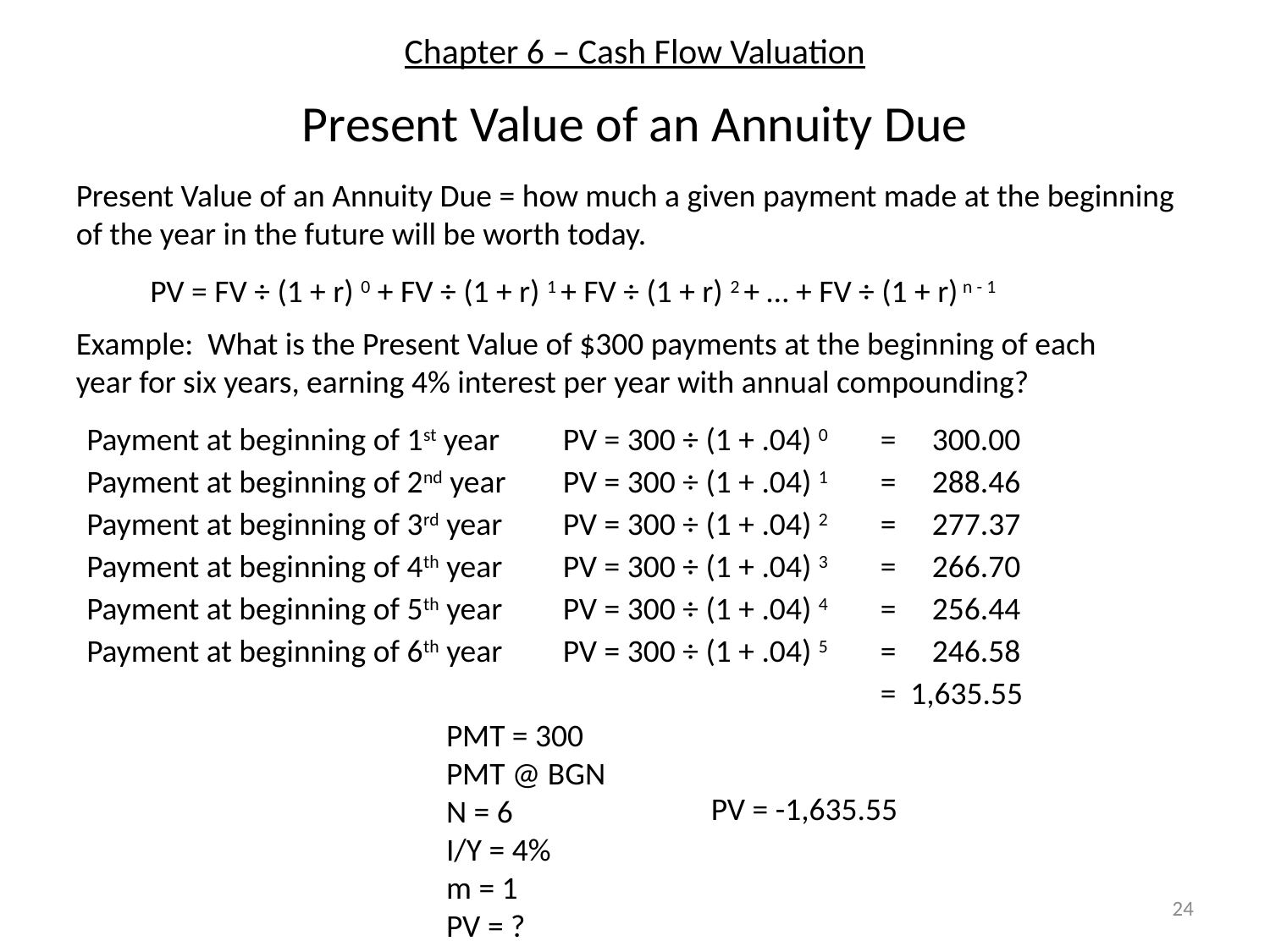

# Chapter 6 – Cash Flow Valuation
Present Value of an Annuity Due

Present Value of an Annuity Due = how much a given payment made at the beginning of the year in the future will be worth today.
PV = FV ÷ (1 + r) 0 + FV ÷ (1 + r) 1 + FV ÷ (1 + r) 2 + … + FV ÷ (1 + r) n - 1
Example:  What is the Present Value of $300 payments at the beginning of each year for six years, earning 4% interest per year with annual compounding?
Payment at beginning of 1st year
PV = 300 ÷ (1 + .04) 0
=     300.00
Payment at beginning of 2nd year
PV = 300 ÷ (1 + .04) 1
=     288.46
Payment at beginning of 3rd year
PV = 300 ÷ (1 + .04) 2
=     277.37
Payment at beginning of 4th year
PV = 300 ÷ (1 + .04) 3
=     266.70
Payment at beginning of 5th year
PV = 300 ÷ (1 + .04) 4
=     256.44
Payment at beginning of 6th year
PV = 300 ÷ (1 + .04) 5
=     246.58
=  1,635.55
PMT = 300
PMT @ BGN
N = 6
I/Y = 4%
m = 1
PV = ?
PV = -1,635.55
24